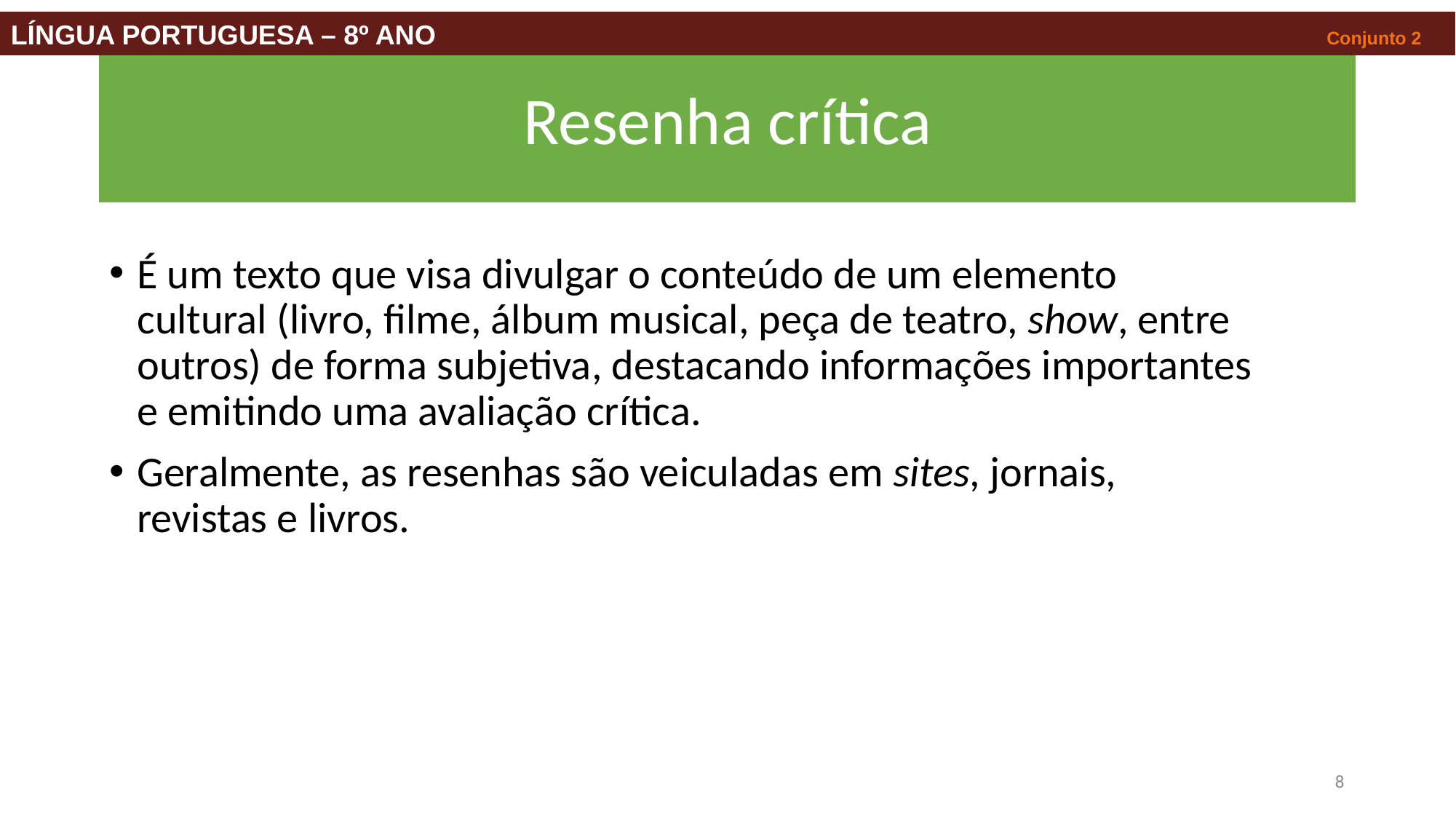

LÍNGUA PORTUGUESA – 8º ANO									 Conjunto 2
# Resenha crítica
É um texto que visa divulgar o conteúdo de um elemento cultural (livro, filme, álbum musical, peça de teatro, show, entre outros) de forma subjetiva, destacando informações importantes e emitindo uma avaliação crítica.
Geralmente, as resenhas são veiculadas em sites, jornais, revistas e livros.
8